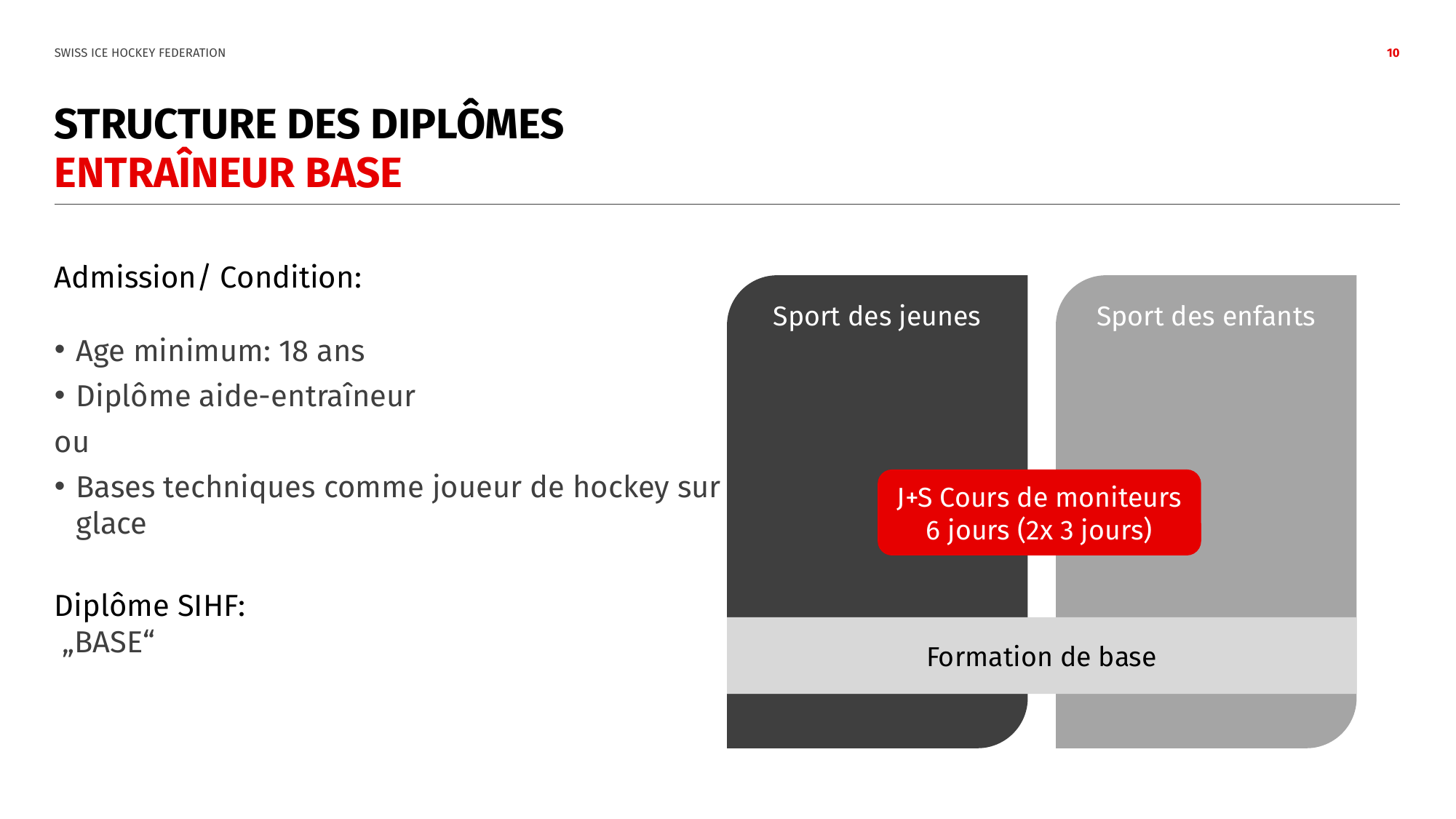

10
# structure des diplômes
entraîneur BASE
Admission/ Condition:

Age minimum: 18 ans
Diplôme aide-entraîneur
ou
Bases techniques comme joueur de hockey sur glace

Diplôme SIHF:
 „BASE“
Sport des jeunes

Sport des enfants

J+S Cours de moniteurs
6 jours (2x 3 jours)
Formation de base